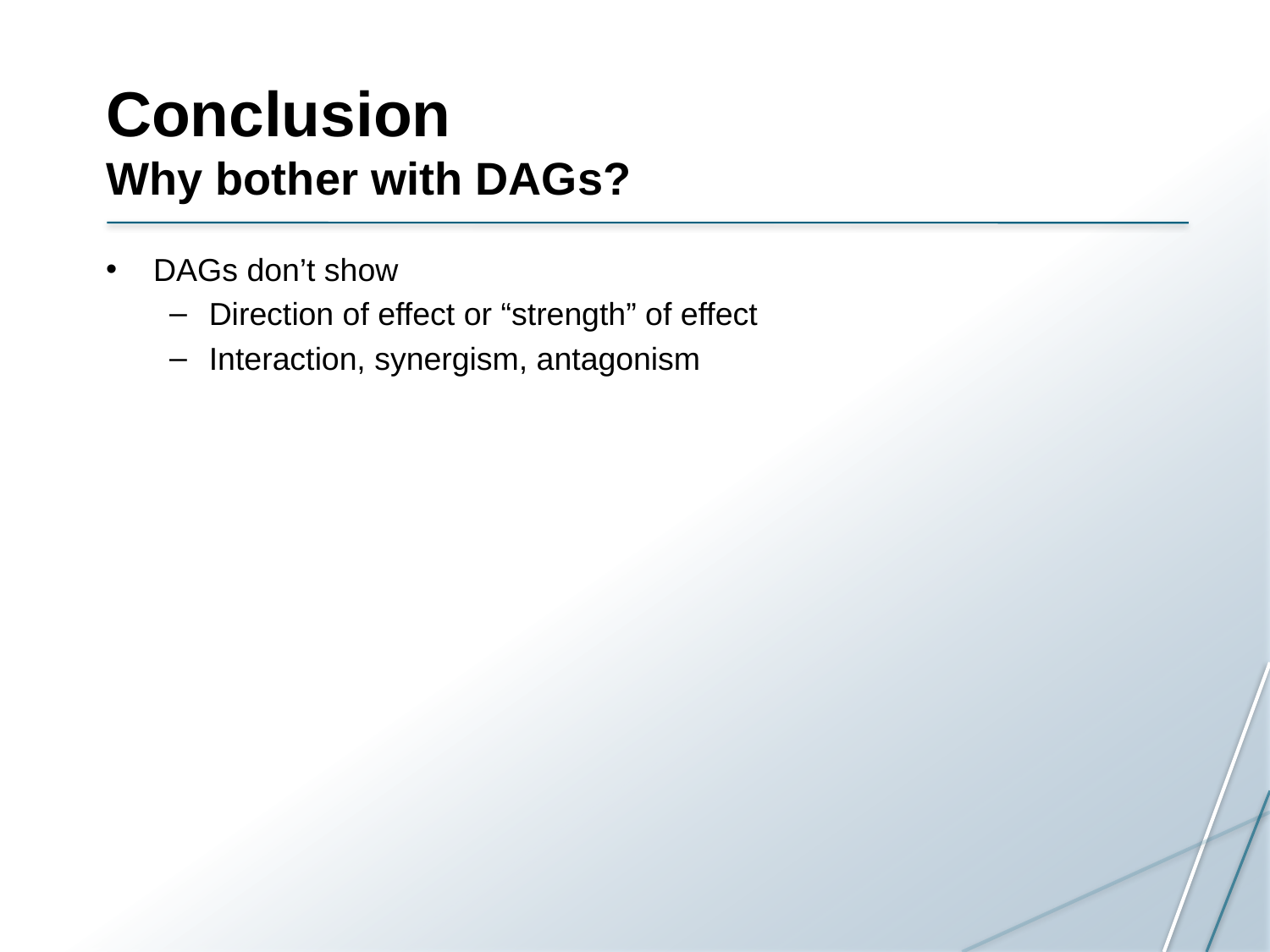

# Conclusion Why bother with DAGs?
DAGs don’t show
Direction of effect or “strength” of effect
Interaction, synergism, antagonism